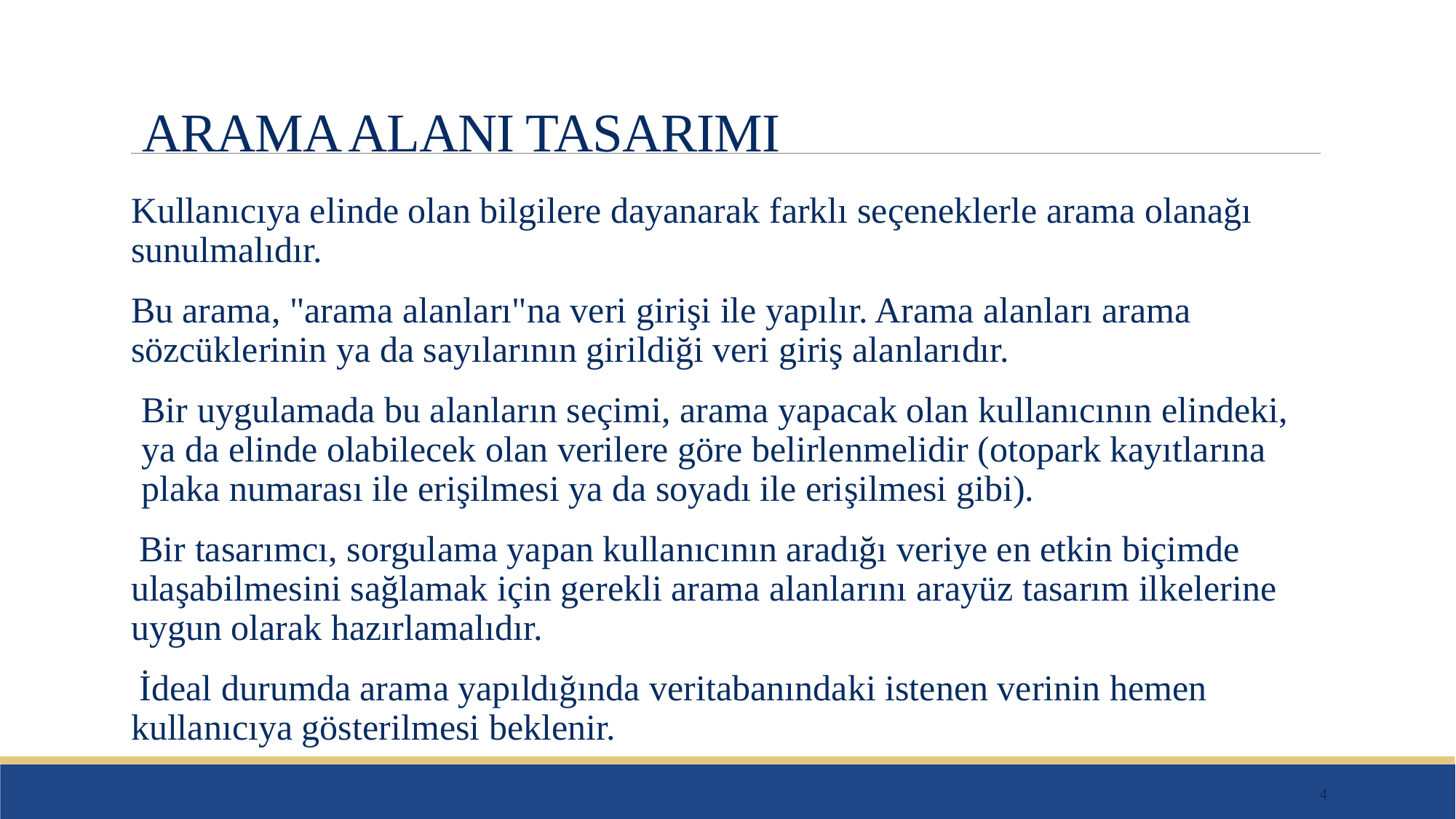

# ARAMA ALANI TASARIMI
Kullanıcıya elinde olan bilgilere dayanarak farklı seçeneklerle arama olanağı sunulmalıdır.
Bu arama, "arama alanları"na veri girişi ile yapılır. Arama alanları arama sözcüklerinin ya da sayılarının girildiği veri giriş alanlarıdır.
Bir uygulamada bu alanların seçimi, arama yapacak olan kullanıcının elindeki, ya da elinde olabilecek olan verilere göre belirlenmelidir (otopark kayıtlarına plaka numarası ile erişilmesi ya da soyadı ile erişilmesi gibi).
Bir tasarımcı, sorgulama yapan kullanıcının aradığı veriye en etkin biçimde ulaşabilmesini sağlamak için gerekli arama alanlarını arayüz tasarım ilkelerine uygun olarak hazırlamalıdır.
İdeal durumda arama yapıldığında veritabanındaki istenen verinin hemen kullanıcıya gösterilmesi beklenir.

4